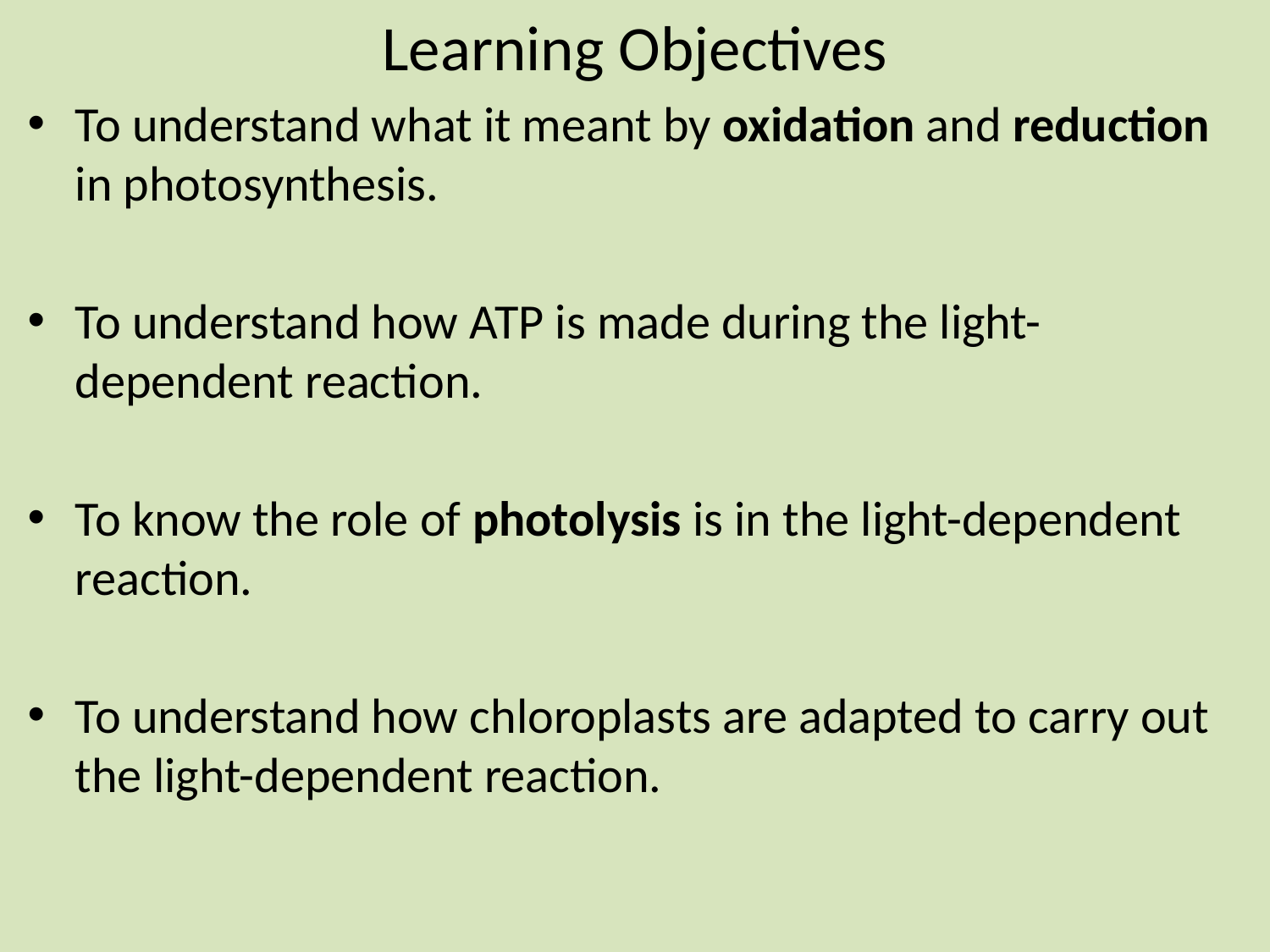

# Learning Objectives
To understand what it meant by oxidation and reduction in photosynthesis.

To understand how ATP is made during the light-dependent reaction.

To know the role of photolysis is in the light-dependent reaction.

To understand how chloroplasts are adapted to carry out the light-dependent reaction.